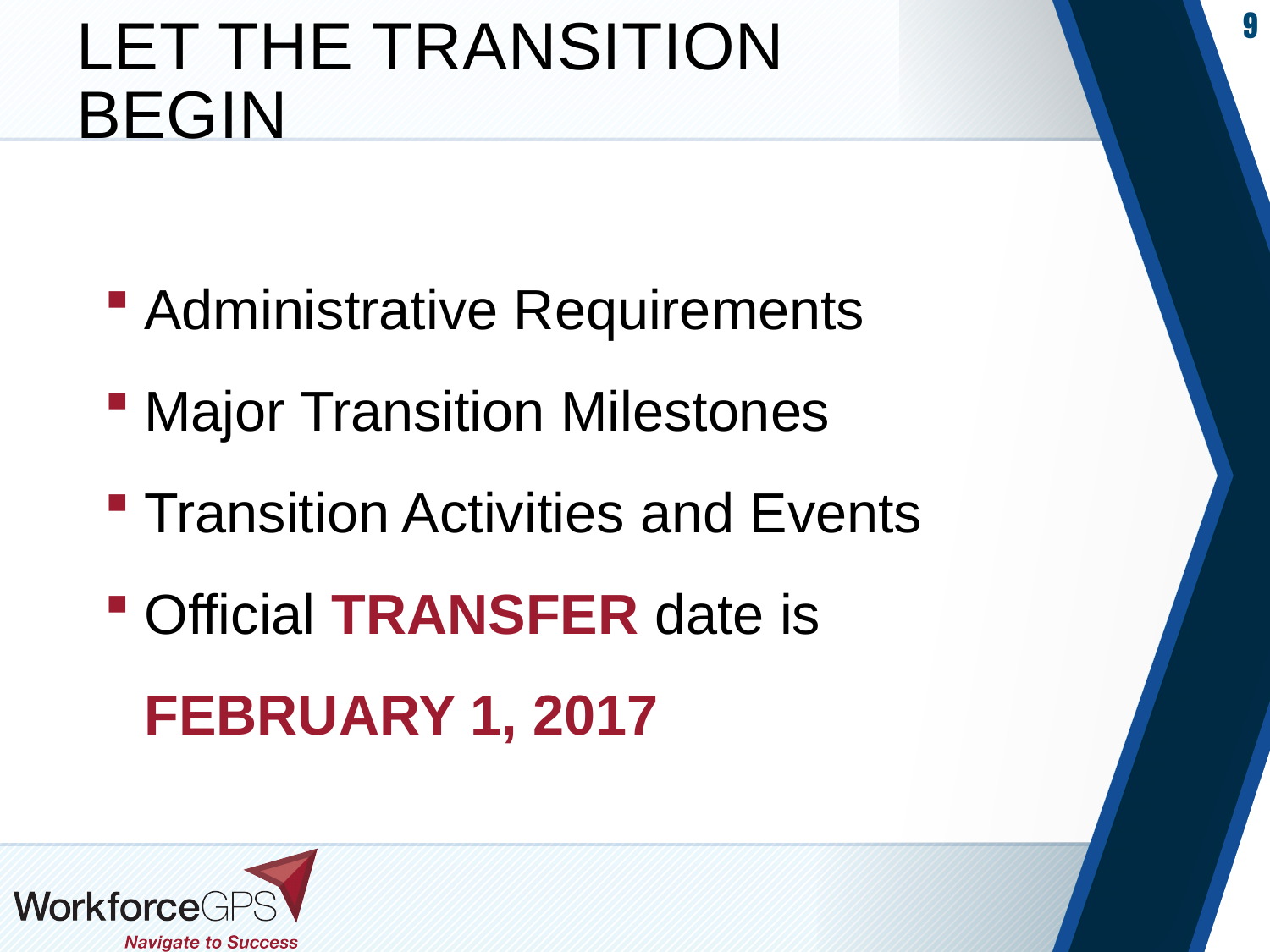

# Let the transition begin
Administrative Requirements
Major Transition Milestones
Transition Activities and Events
Official TRANSFER date is FEBRUARY 1, 2017